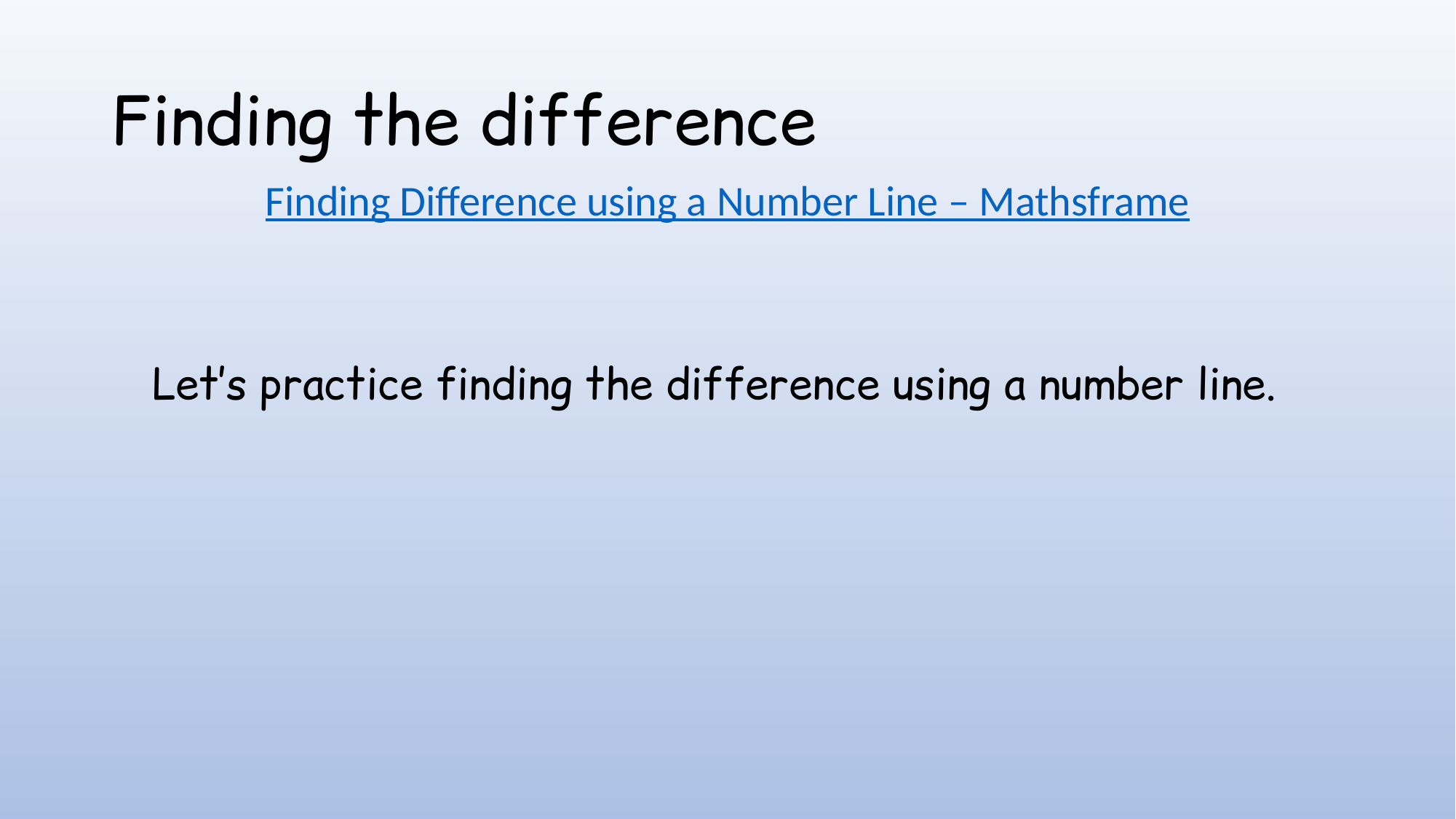

# Finding the difference
Finding Difference using a Number Line – Mathsframe

Let’s practice finding the difference using a number line.